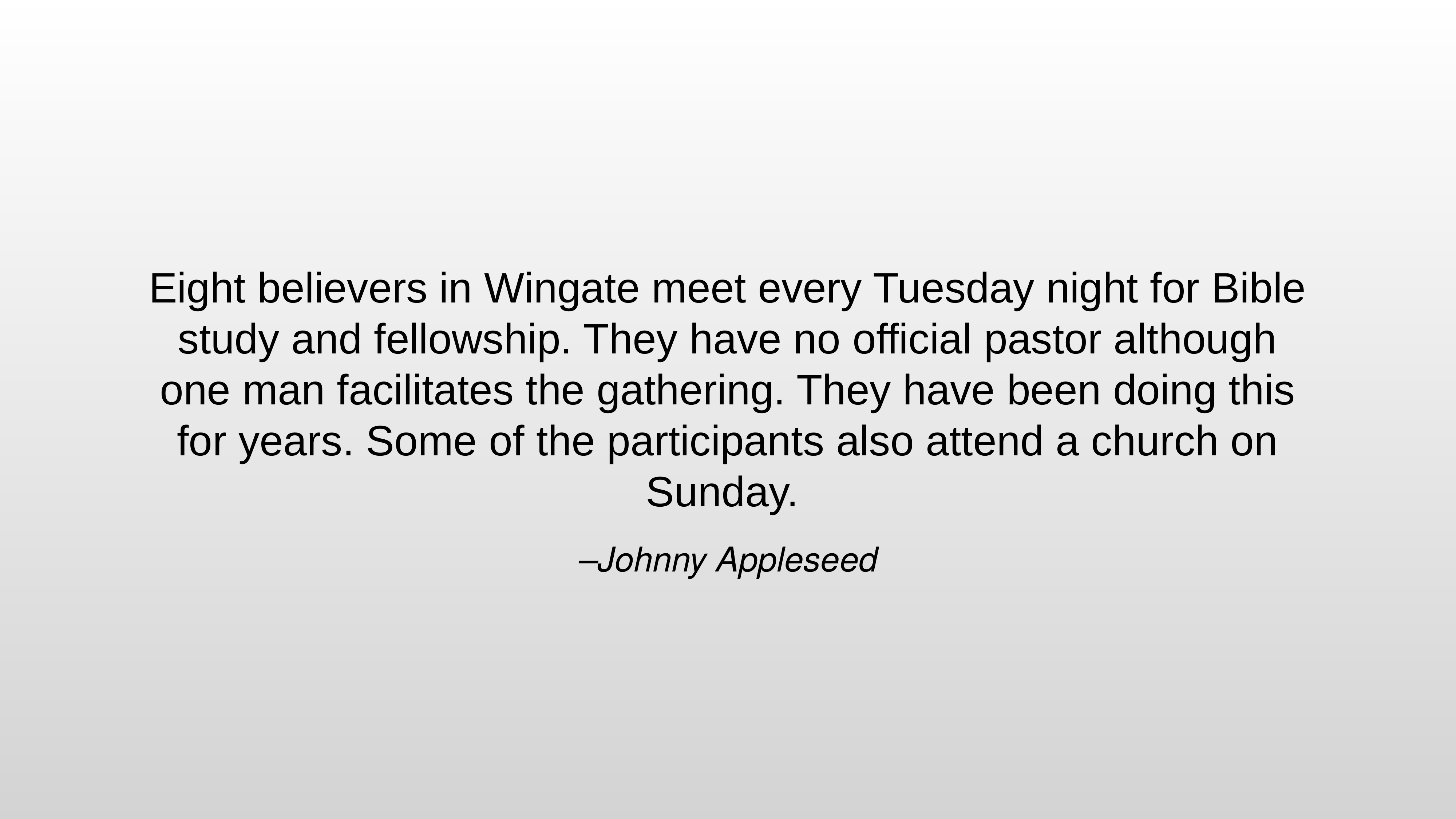

Eight believers in Wingate meet every Tuesday night for Bible study and fellowship. They have no official pastor although one man facilitates the gathering. They have been doing this for years. Some of the participants also attend a church on Sunday.
–Johnny Appleseed